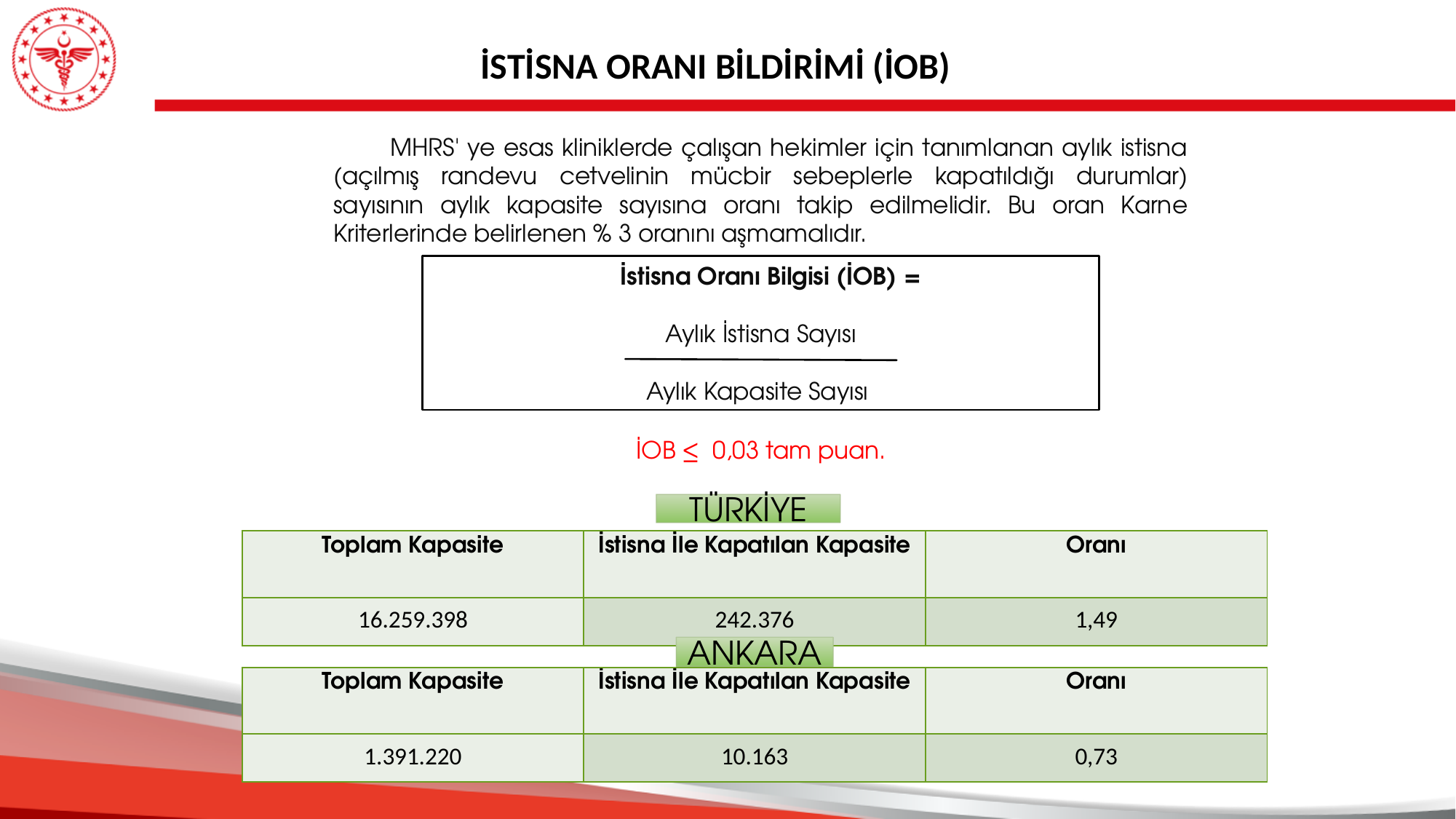

İSTİSNA ORANI BİLDİRİMİ (İOB)
       MHRS' ye esas kliniklerde çalışan hekimler için tanımlanan aylık istisna (açılmış randevu cetvelinin mücbir sebeplerle kapatıldığı durumlar) sayısının aylık kapasite sayısına oranı takip edilmelidir. Bu oran Karne Kriterlerinde belirlenen % 3 oranını aşmamalıdır.
    İstisna Oranı Bilgisi (İOB) =

 Aylık İstisna Sayısı

Aylık Kapasite Sayısı
İOB ≤  0,03 tam puan.
TÜRKİYE
| Toplam Kapasite | İstisna İle Kapatılan Kapasite | Oranı |
| --- | --- | --- |
| 16.259.398 | 242.376 | 1,49 |
ANKARA
| Toplam Kapasite | İstisna İle Kapatılan Kapasite | Oranı |
| --- | --- | --- |
| 1.391.220 | 10.163 | 0,73 |